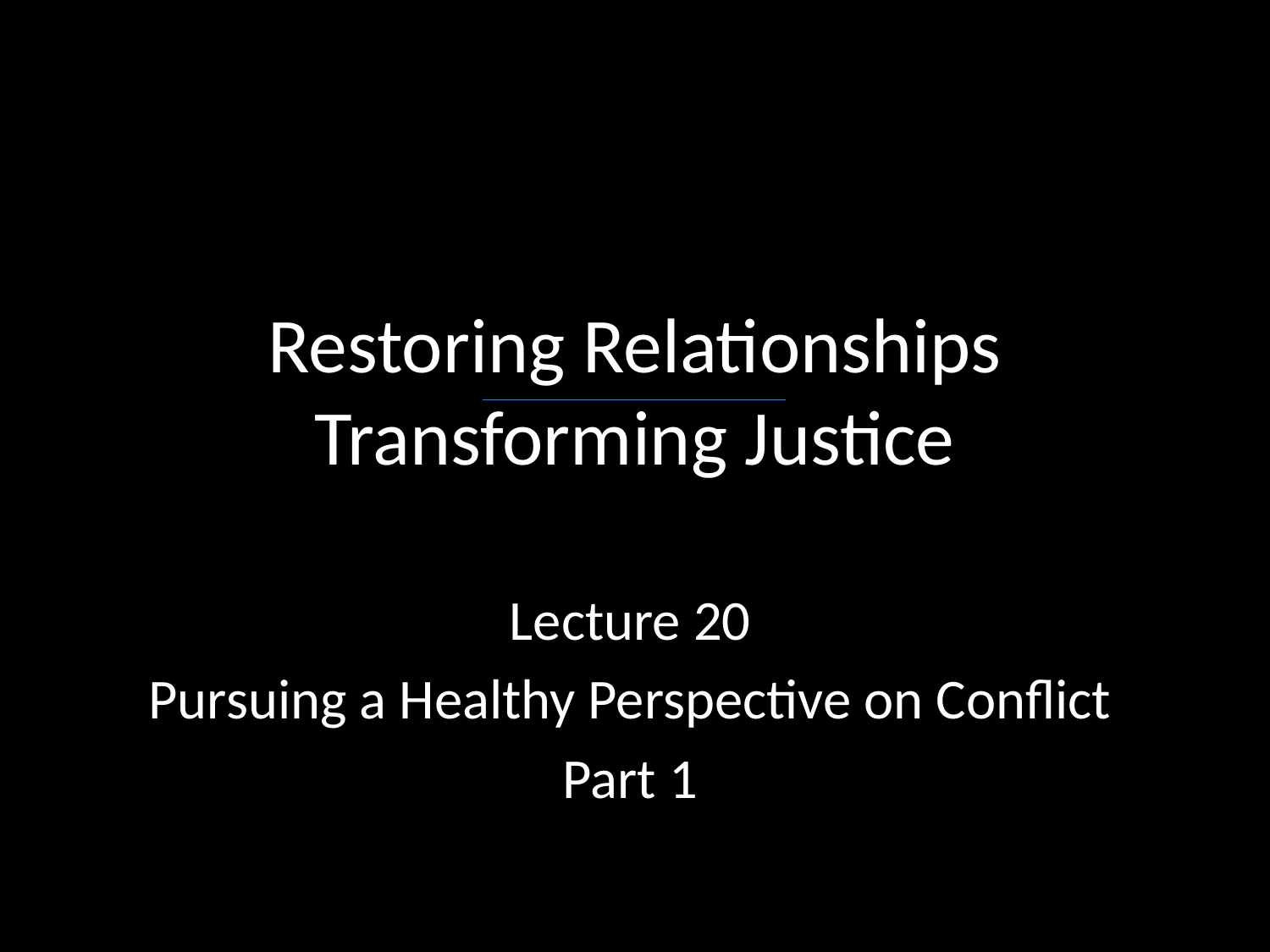

# Restoring Relationships Transforming Justice
Lecture 20
Pursuing a Healthy Perspective on Conflict
Part 1